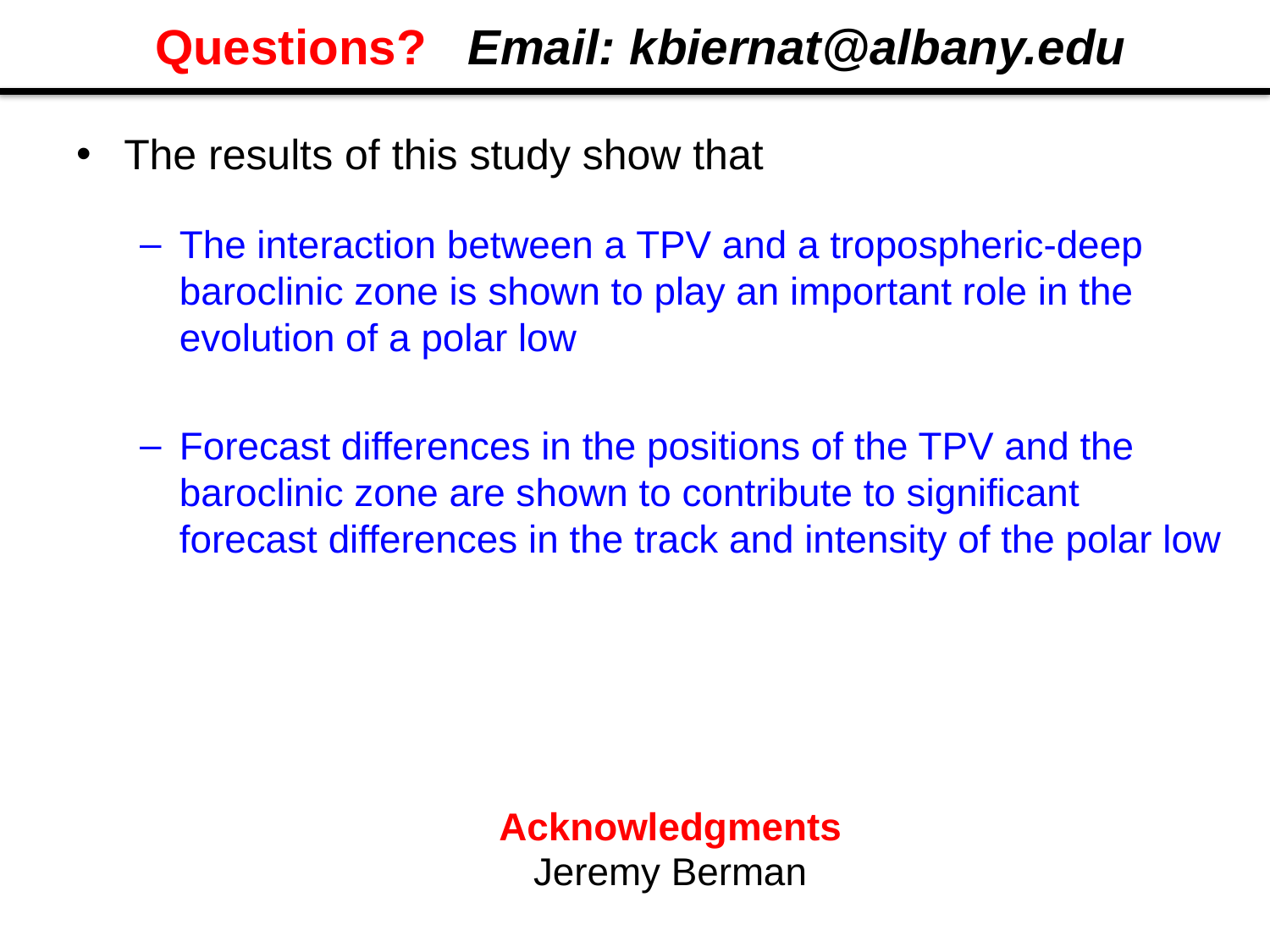

# Questions?   Email: kbiernat@albany.edu
The results of this study show that

The interaction between a TPV and a tropospheric-deep baroclinic zone is shown to play an important role in the evolution of a polar low

Forecast differences in the positions of the TPV and the baroclinic zone are shown to contribute to significant forecast differences in the track and intensity of the polar low

Acknowledgments
Jeremy Berman